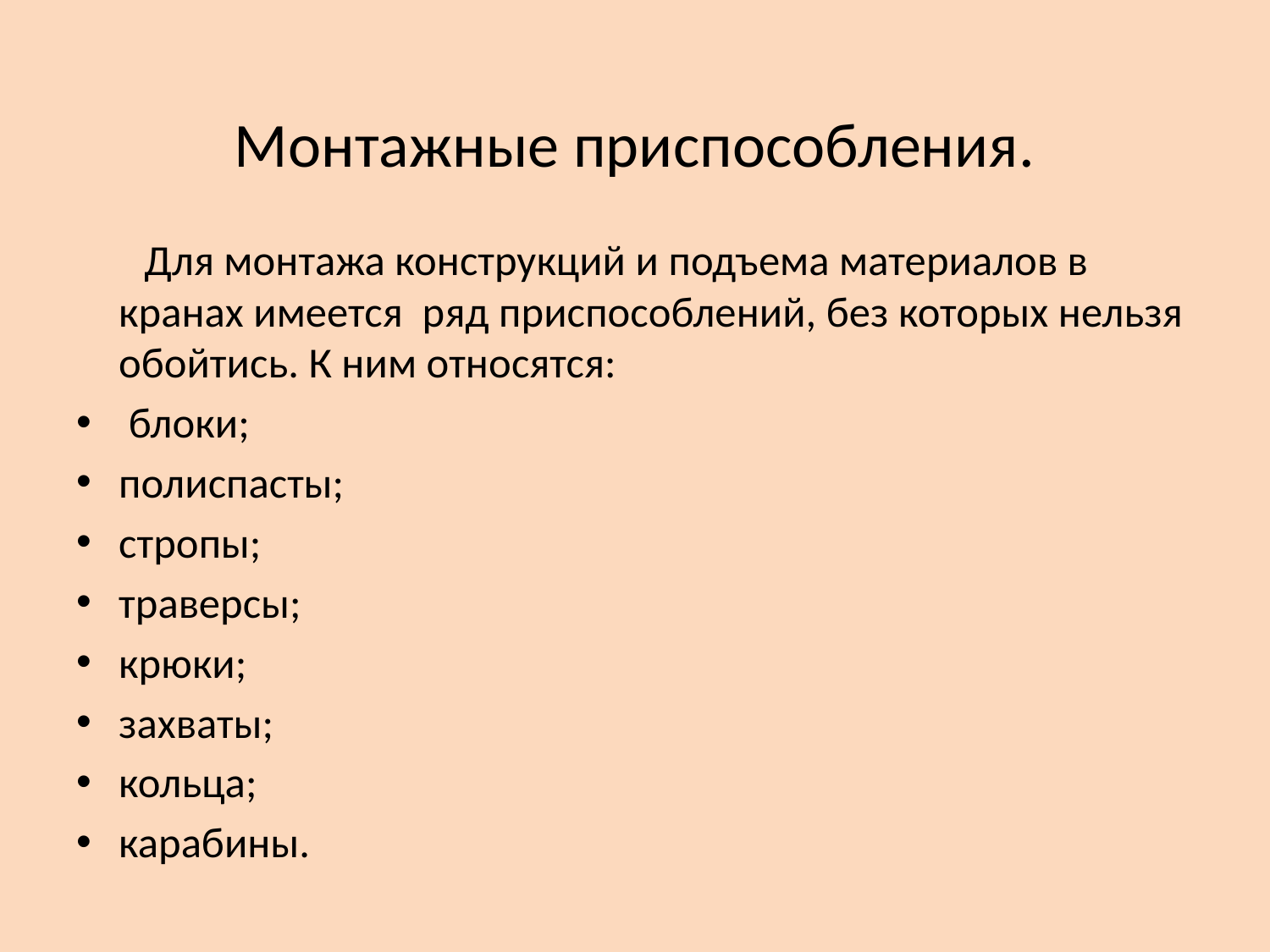

# Монтажные приспособления.
       Для монтажа конструкций и подъема материалов в кранах имеется  ряд приспособлений, без которых нельзя обойтись. К ним относятся:
 блоки;
полиспасты;
стропы;
траверсы;
крюки;
захваты;
кольца;
карабины.